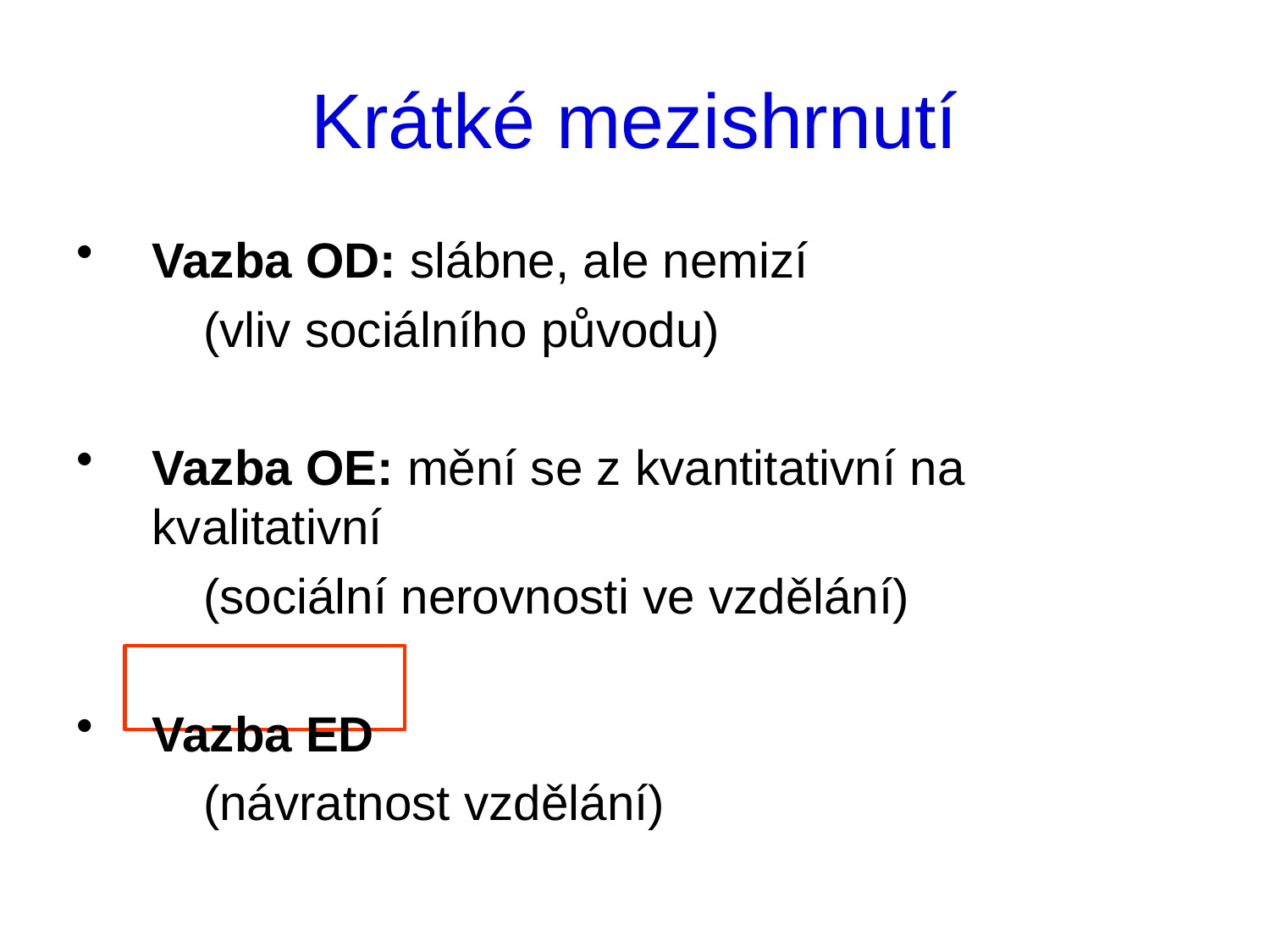

# Krátké mezishrnutí
Vazba OD: slábne, ale nemizí
	(vliv sociálního původu)

Vazba OE: mění se z kvantitativní na kvalitativní
	(sociální nerovnosti ve vzdělání)

Vazba ED
	(návratnost vzdělání)